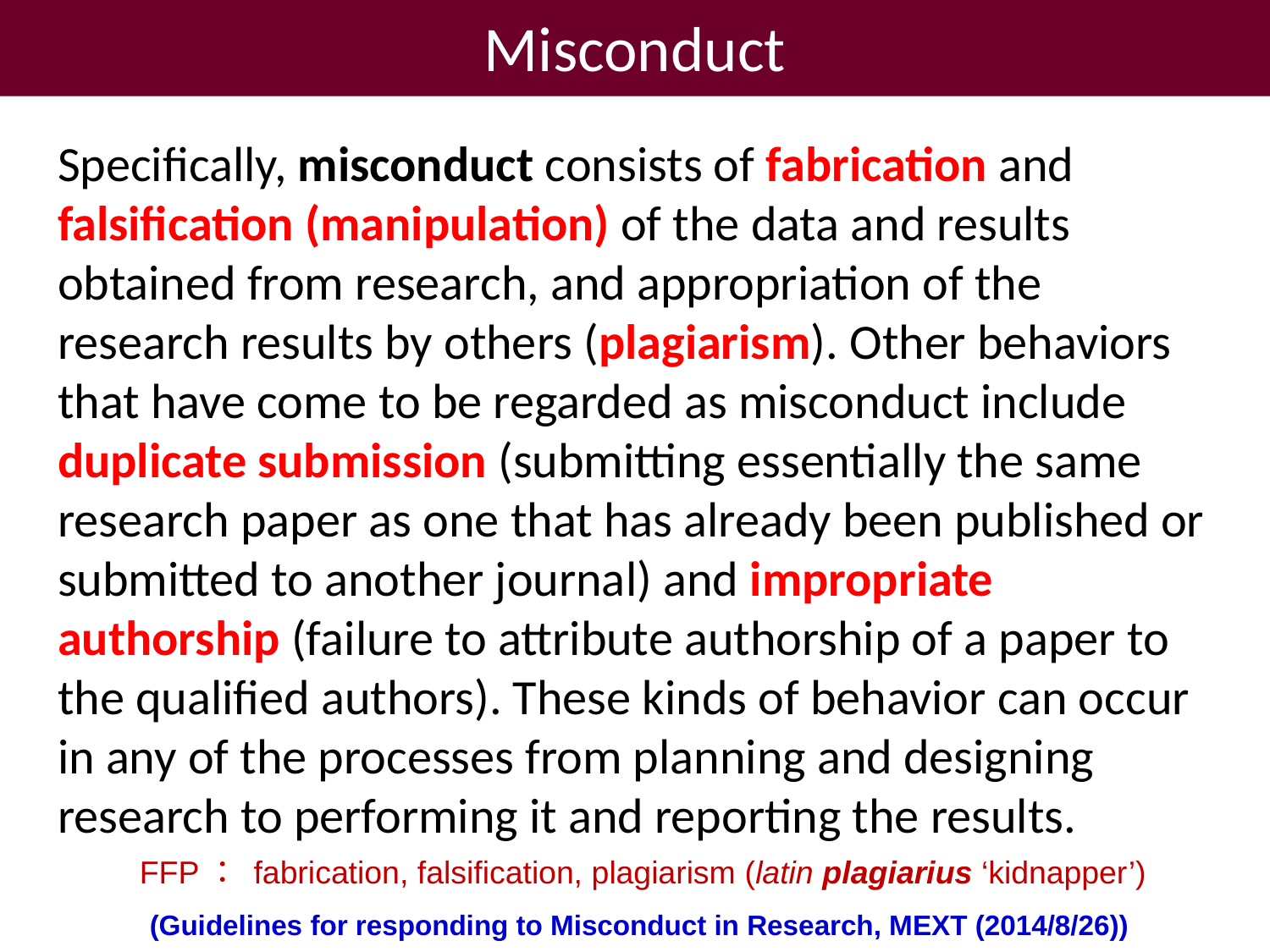

# Misconduct
Specifically, misconduct consists of fabrication and falsification (manipulation) of the data and results obtained from research, and appropriation of the research results by others (plagiarism). Other behaviors that have come to be regarded as misconduct include duplicate submission (submitting essentially the same research paper as one that has already been published or submitted to another journal) and impropriate authorship (failure to attribute authorship of a paper to the qualified authors). These kinds of behavior can occur in any of the processes from planning and designing research to performing it and reporting the results.
FFP： fabrication, falsification, plagiarism (latin plagiarius ‘kidnapper’)
 (Guidelines for responding to Misconduct in Research, MEXT (2014/8/26))